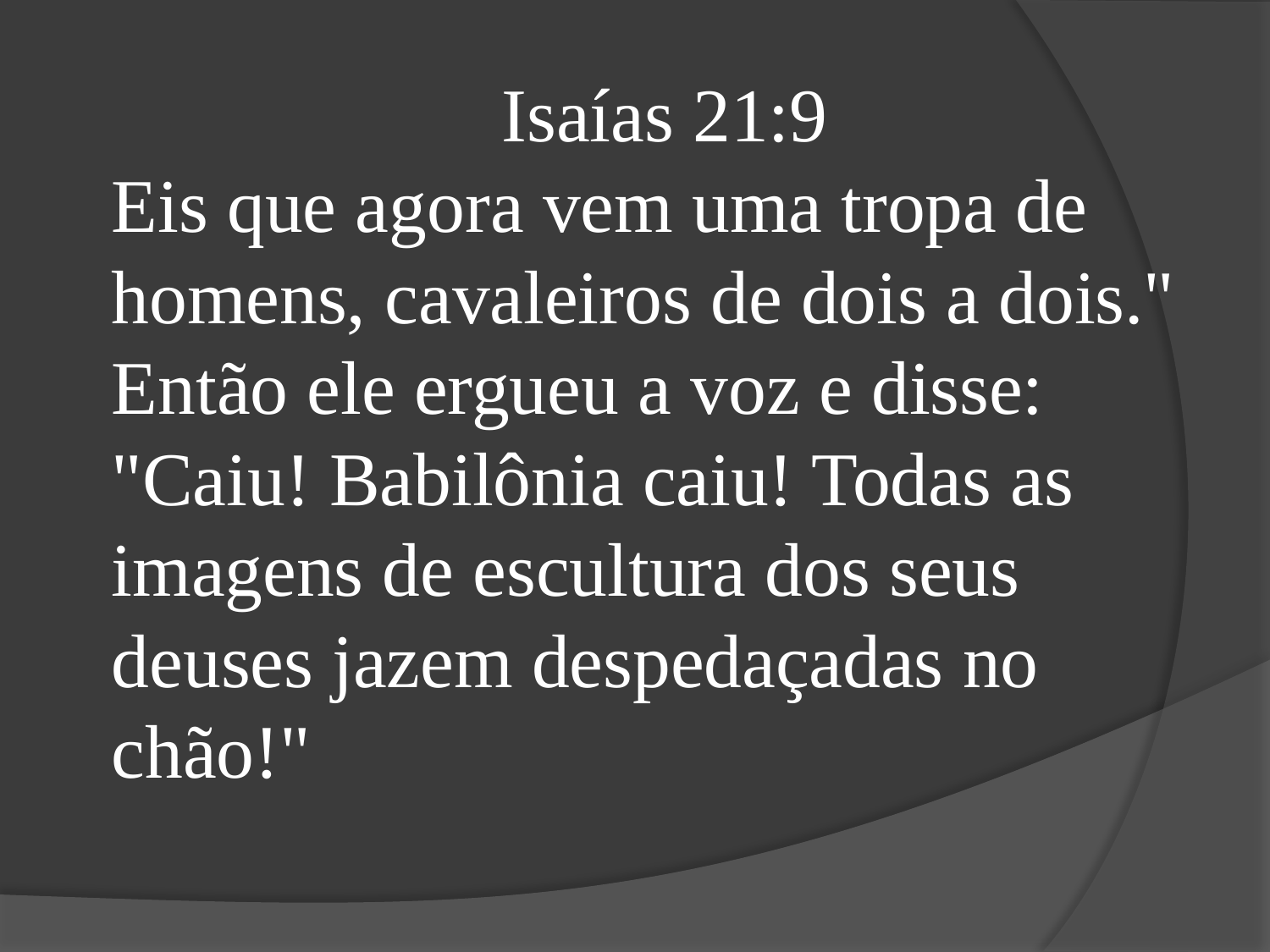

Isaías 21:9
Eis que agora vem uma tropa de homens, cavaleiros de dois a dois." Então ele ergueu a voz e disse: "Caiu! Babilônia caiu! Todas as imagens de escultura dos seus deuses jazem despedaçadas no chão!"